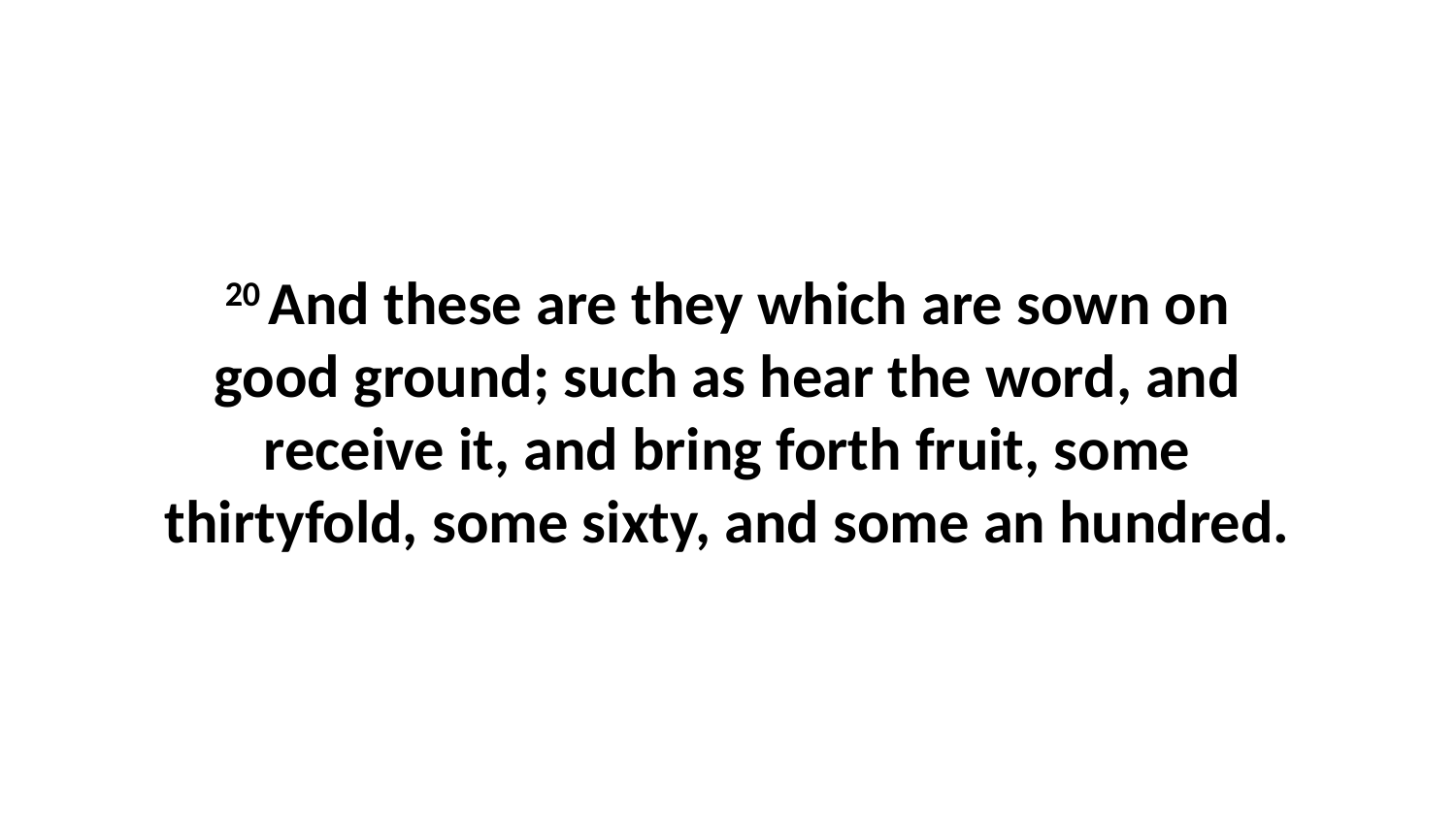

20 And these are they which are sown on good ground; such as hear the word, and receive it, and bring forth fruit, some thirtyfold, some sixty, and some an hundred.